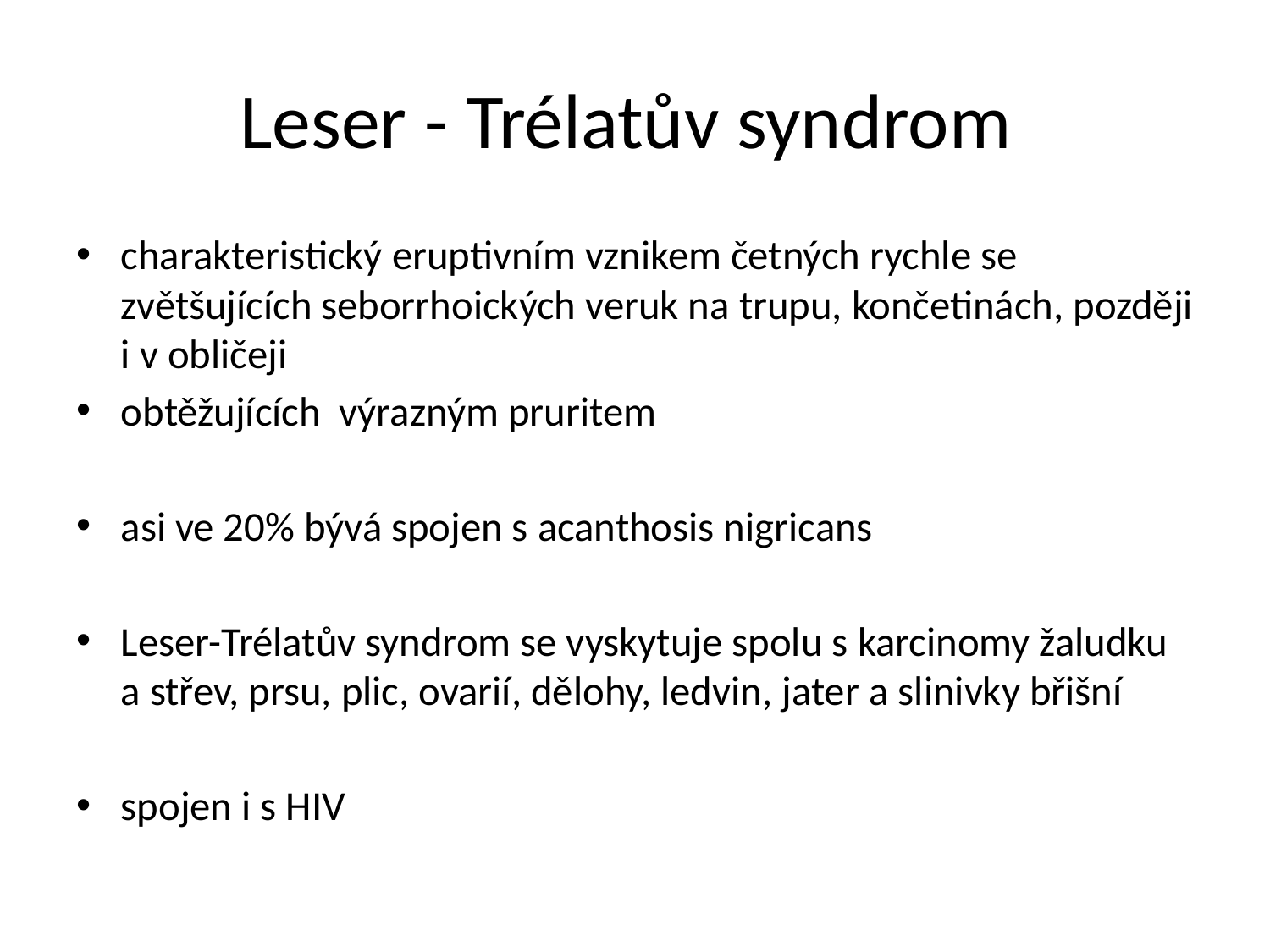

# Leser - Trélatův syndrom
charakteristický eruptivním vznikem četných rychle se zvětšujících seborrhoických veruk na trupu, končetinách, později i v obličeji
obtěžujících  výrazným pruritem

asi ve 20% bývá spojen s acanthosis nigricans

Leser-Trélatův syndrom se vyskytuje spolu s karcinomy žaludku a střev, prsu, plic, ovarií, dělohy, ledvin, jater a slinivky břišní

spojen i s HIV